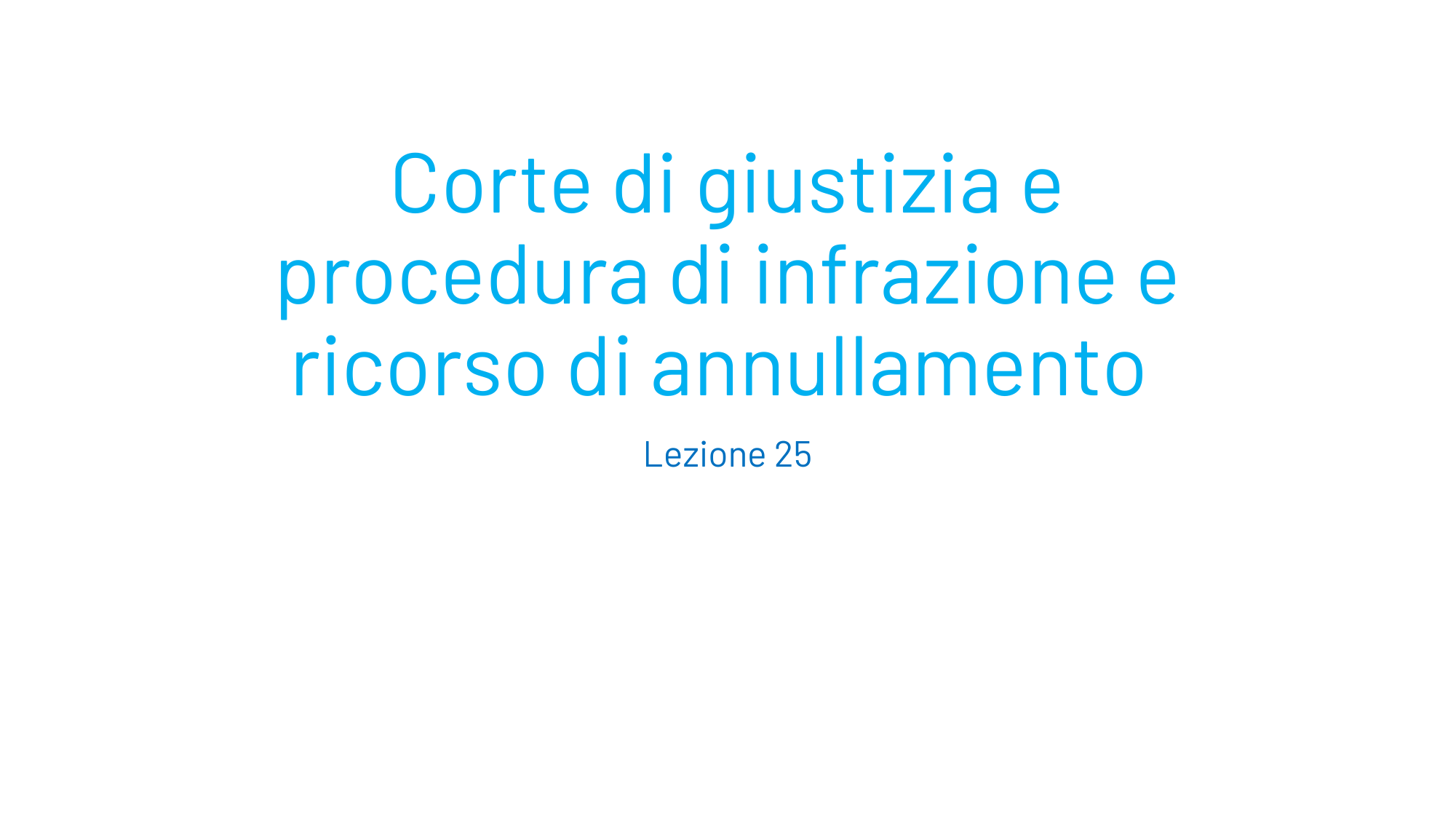

# Corte di giustizia e procedura di infrazione e ricorso di annullamento
Lezione 25